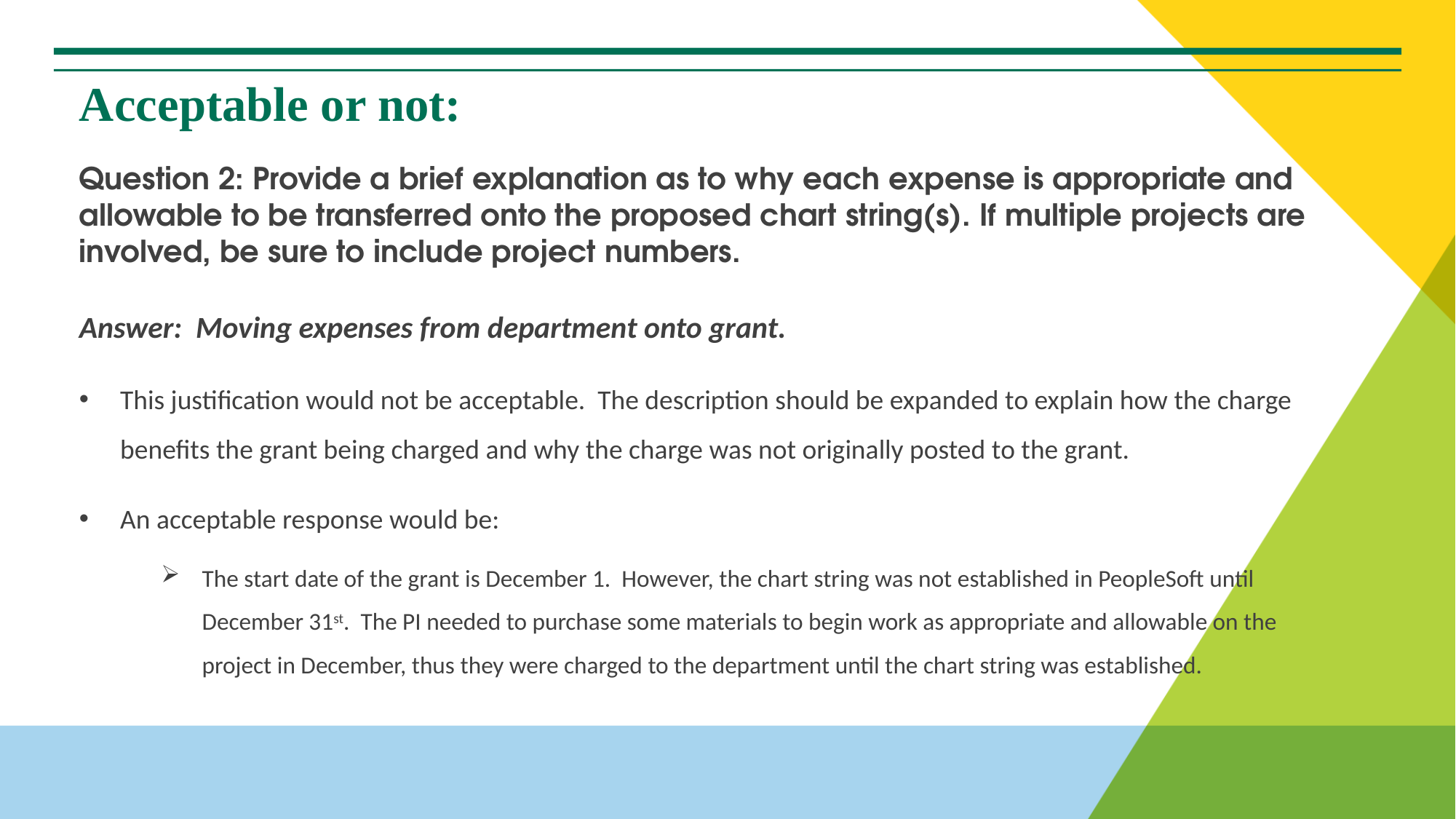

# Acceptable or not:
Question 2: Provide a brief explanation as to why each expense is appropriate and allowable to be transferred onto the proposed chart string(s). If multiple projects are involved, be sure to include project numbers.
Answer:  Moving expenses from department onto grant.
This justification would not be acceptable.  The description should be expanded to explain how the charge benefits the grant being charged and why the charge was not originally posted to the grant.
An acceptable response would be:
The start date of the grant is December 1.  However, the chart string was not established in PeopleSoft until December 31st.  The PI needed to purchase some materials to begin work as appropriate and allowable on the project in December, thus they were charged to the department until the chart string was established.